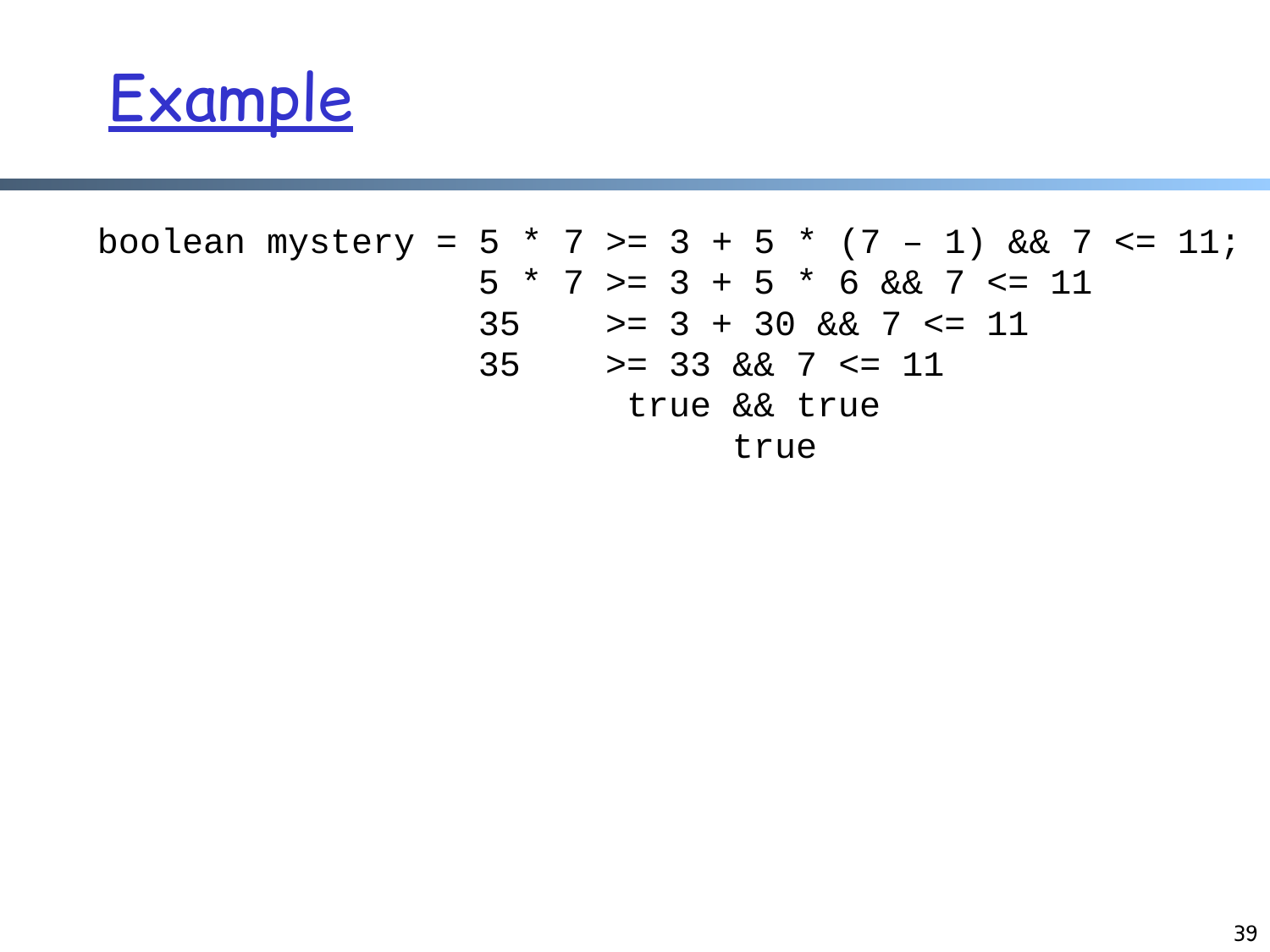

# Example
boolean mystery = 5 * 7 >= 3 + 5 * (7 – 1) && 7 <= 11;
            5 * 7 >= 3 + 5 * 6 && 7 <= 11
            35    >= 3 + 30 && 7 <= 11
            35    >= 33 && 7 <= 11
                   true && true
                        true
39